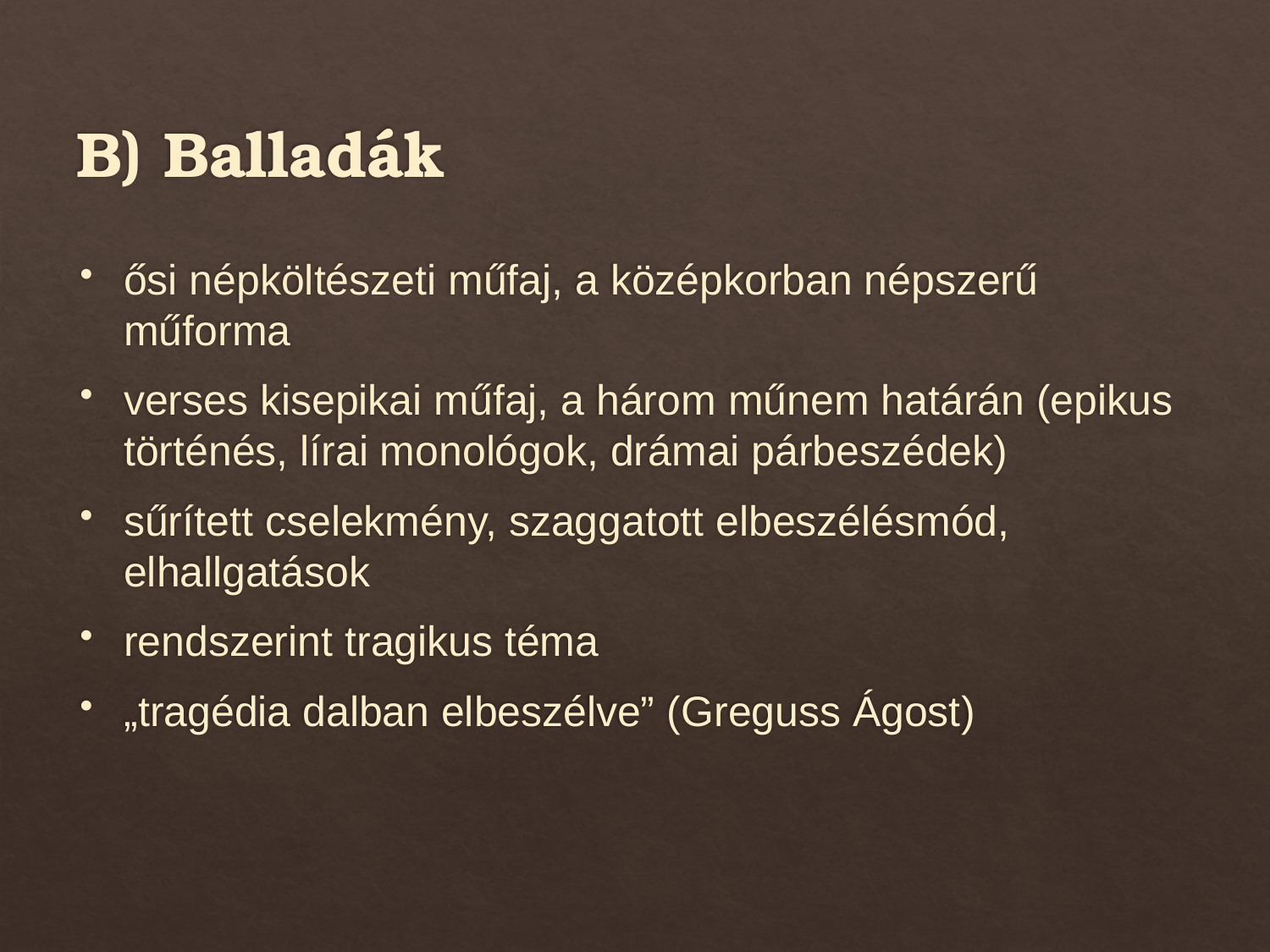

# B) Balladák
ősi népköltészeti műfaj, a középkorban népszerű műforma
verses kisepikai műfaj, a három műnem határán (epikus történés, lírai monológok, drámai párbeszédek)
sűrített cselekmény, szaggatott elbeszélésmód, elhallgatások
rendszerint tragikus téma
„tragédia dalban elbeszélve” (Greguss Ágost)